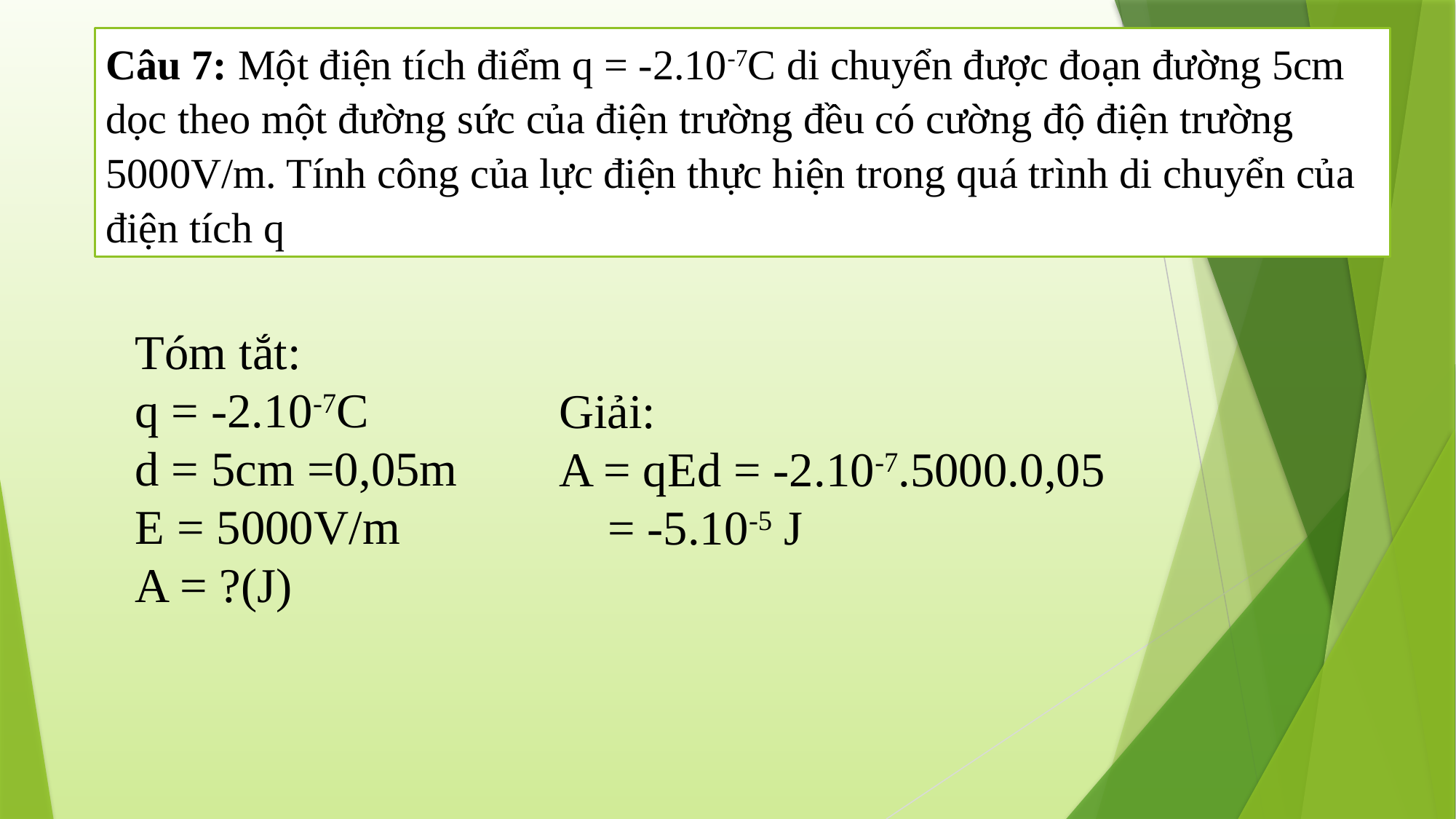

Câu 7: Một điện tích điểm q = -2.10-7C di chuyển được đoạn đường 5cm dọc theo một đường sức của điện trường đều có cường độ điện trường 5000V/m. Tính công của lực điện thực hiện trong quá trình di chuyển của điện tích q
Tóm tắt:
q = -2.10-7C
d = 5cm =0,05m
E = 5000V/m
A = ?(J)
Giải:
A = qEd = -2.10-7.5000.0,05
    = -5.10-5 J